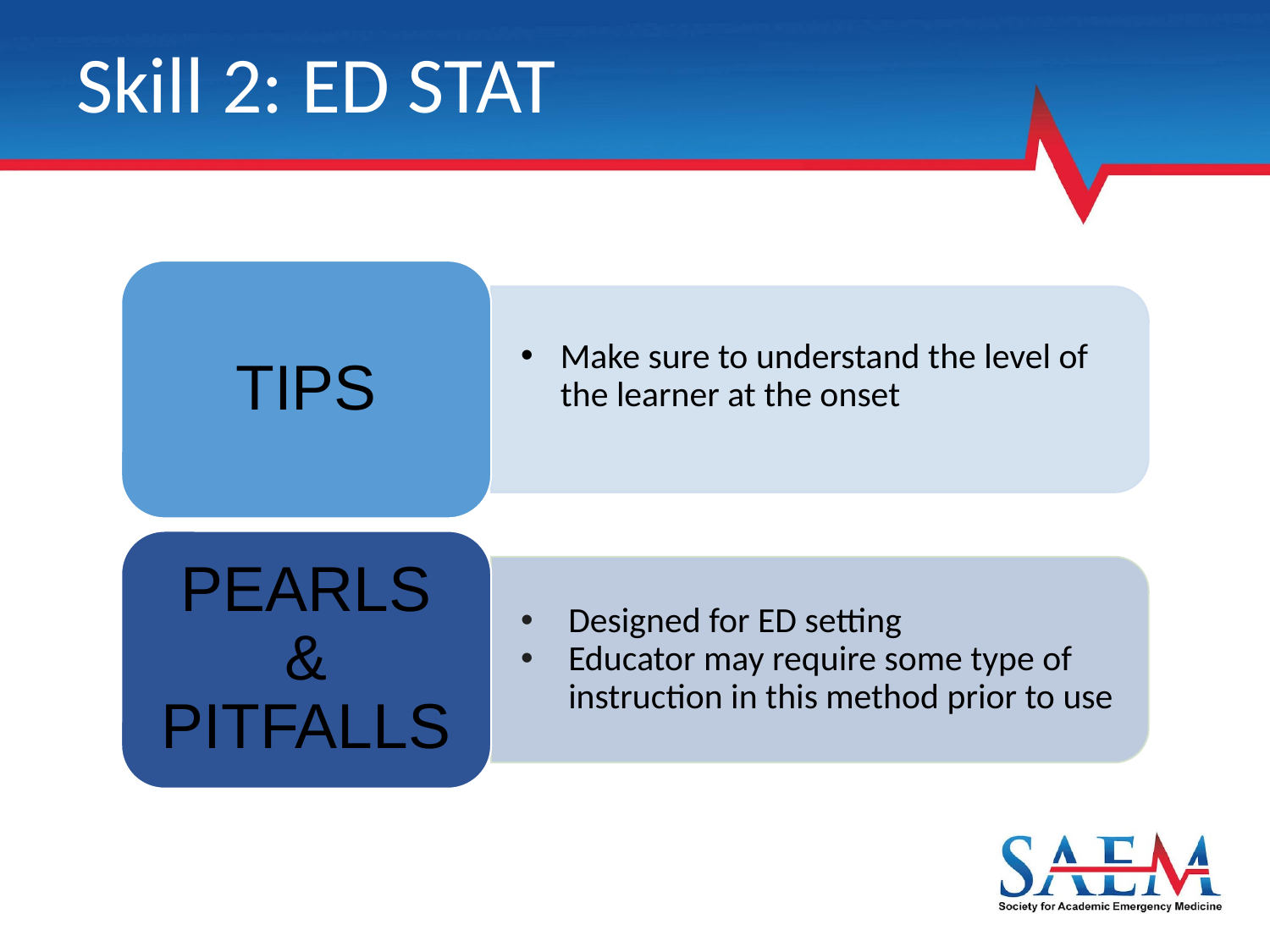

# Skill 2: ED STAT

TIPS
Make sure to understand the level of the learner at the onset

PEARLS & PITFALLS
Designed for ED setting
Educator may require some type of instruction in this method prior to use